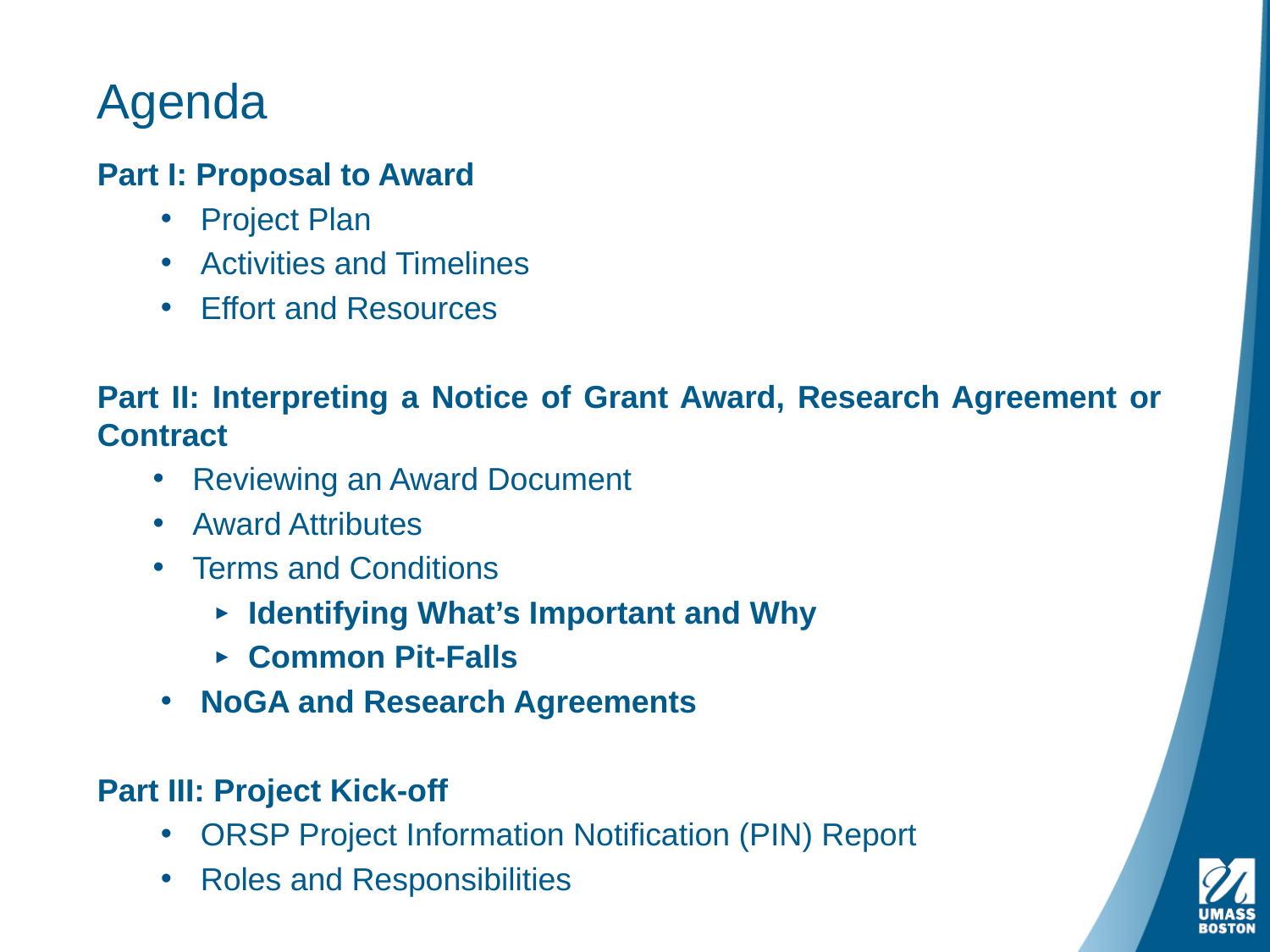

# Agenda
Part I: Proposal to Award
Project Plan
Activities and Timelines
Effort and Resources

Part II: Interpreting a Notice of Grant Award, Research Agreement or Contract
Reviewing an Award Document
Award Attributes
Terms and Conditions
Identifying What’s Important and Why
Common Pit-Falls
NoGA and Research Agreements

Part III: Project Kick-off
ORSP Project Information Notification (PIN) Report
Roles and Responsibilities